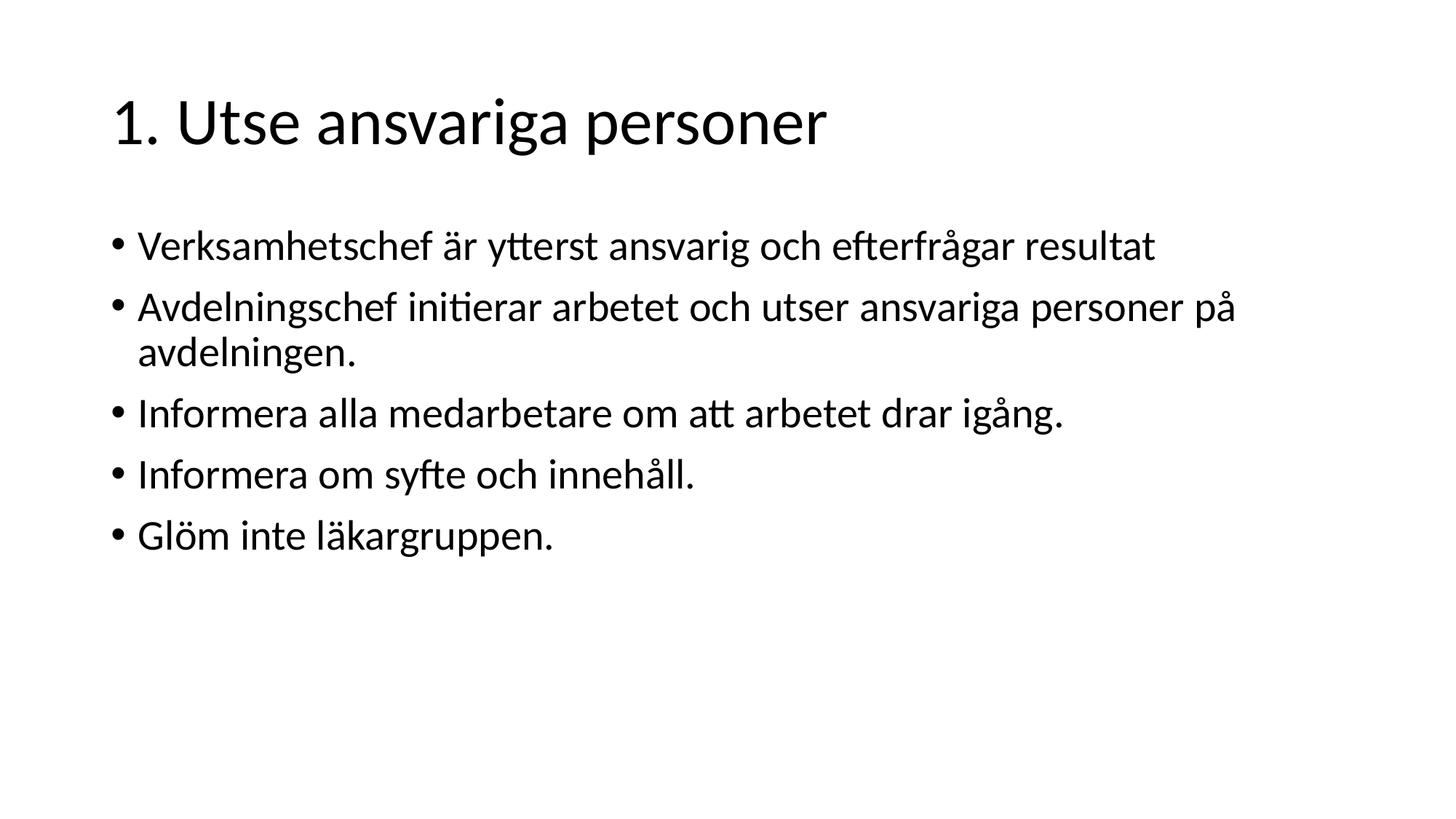

# 1. Utse ansvariga personer
Verksamhetschef är ytterst ansvarig och efterfrågar resultat
Avdelningschef initierar arbetet och utser ansvariga personer på avdelningen.
Informera alla medarbetare om att arbetet drar igång.
Informera om syfte och innehåll.
Glöm inte läkargruppen.